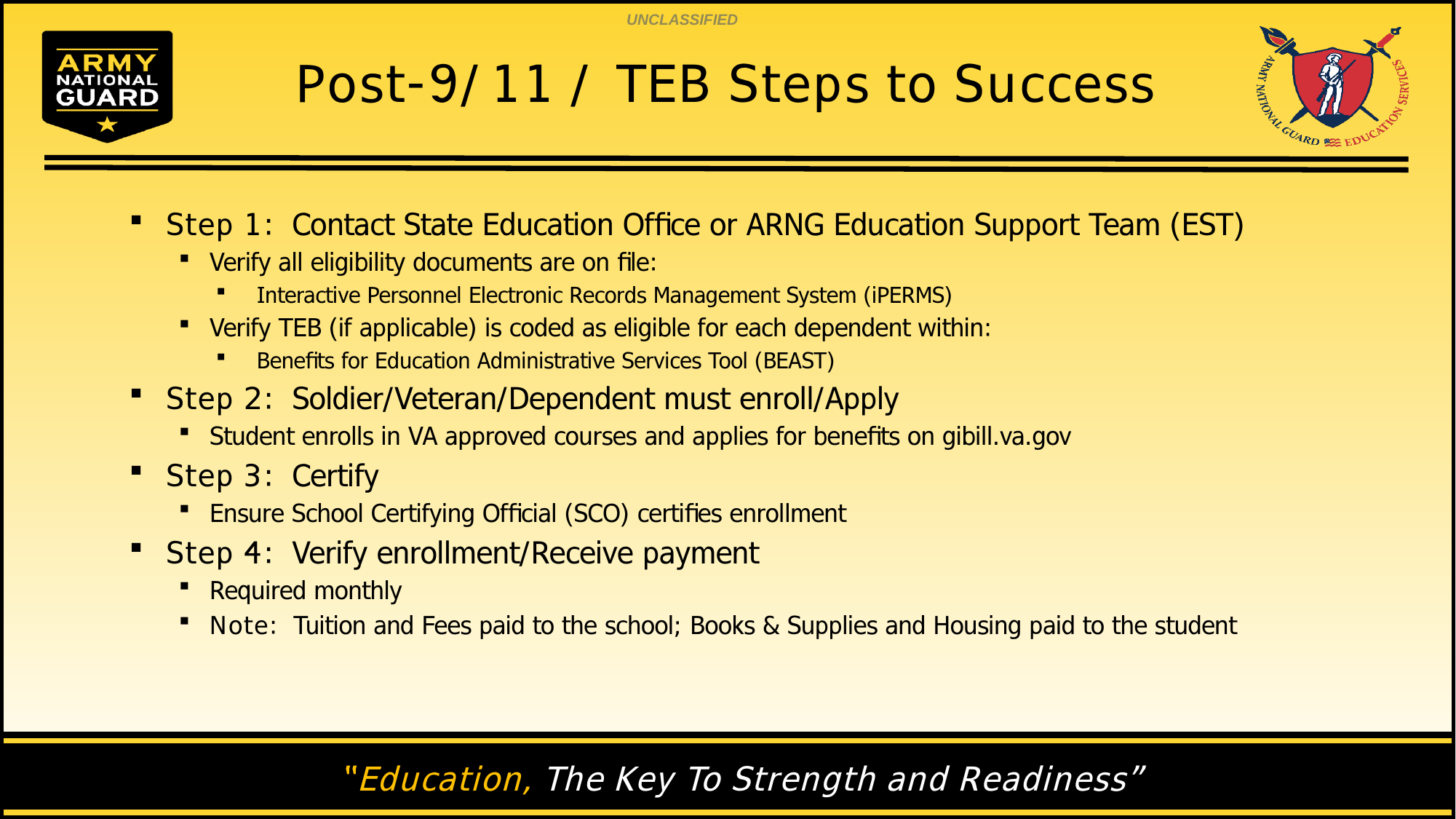

# Post-9/11 / TEB Steps to Success
Step 1:  Contact State Education Office or ARNG Education Support Team (EST)
Verify all eligibility documents are on file:
Interactive Personnel Electronic Records Management System (iPERMS)
Verify TEB (if applicable) is coded as eligible for each dependent within:
Benefits for Education Administrative Services Tool (BEAST)
Step 2:  Soldier/Veteran/Dependent must enroll/Apply
Student enrolls in VA approved courses and applies for benefits on gibill.va.gov
Step 3:  Certify
Ensure School Certifying Official (SCO) certifies enrollment
Step 4:  Verify enrollment/Receive payment
Required monthly
Note:  Tuition and Fees paid to the school; Books & Supplies and Housing paid to the student